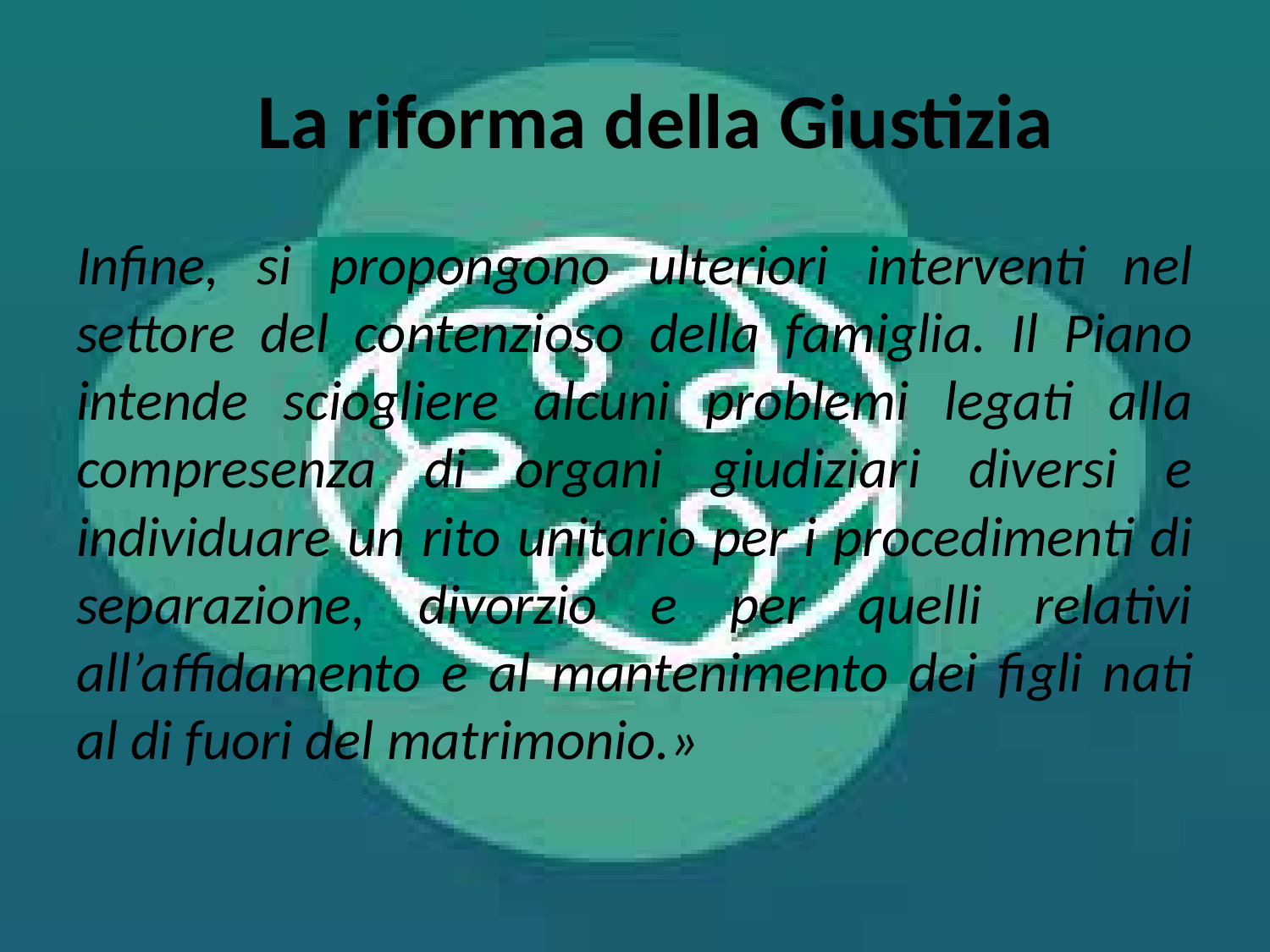

# La riforma della Giustizia
Infine, si propongono ulteriori interventi nel settore del contenzioso della famiglia. Il Piano intende sciogliere alcuni problemi legati alla compresenza di organi giudiziari diversi e individuare un rito unitario per i procedimenti di separazione, divorzio e per quelli relativi all’affidamento e al mantenimento dei figli nati al di fuori del matrimonio.»